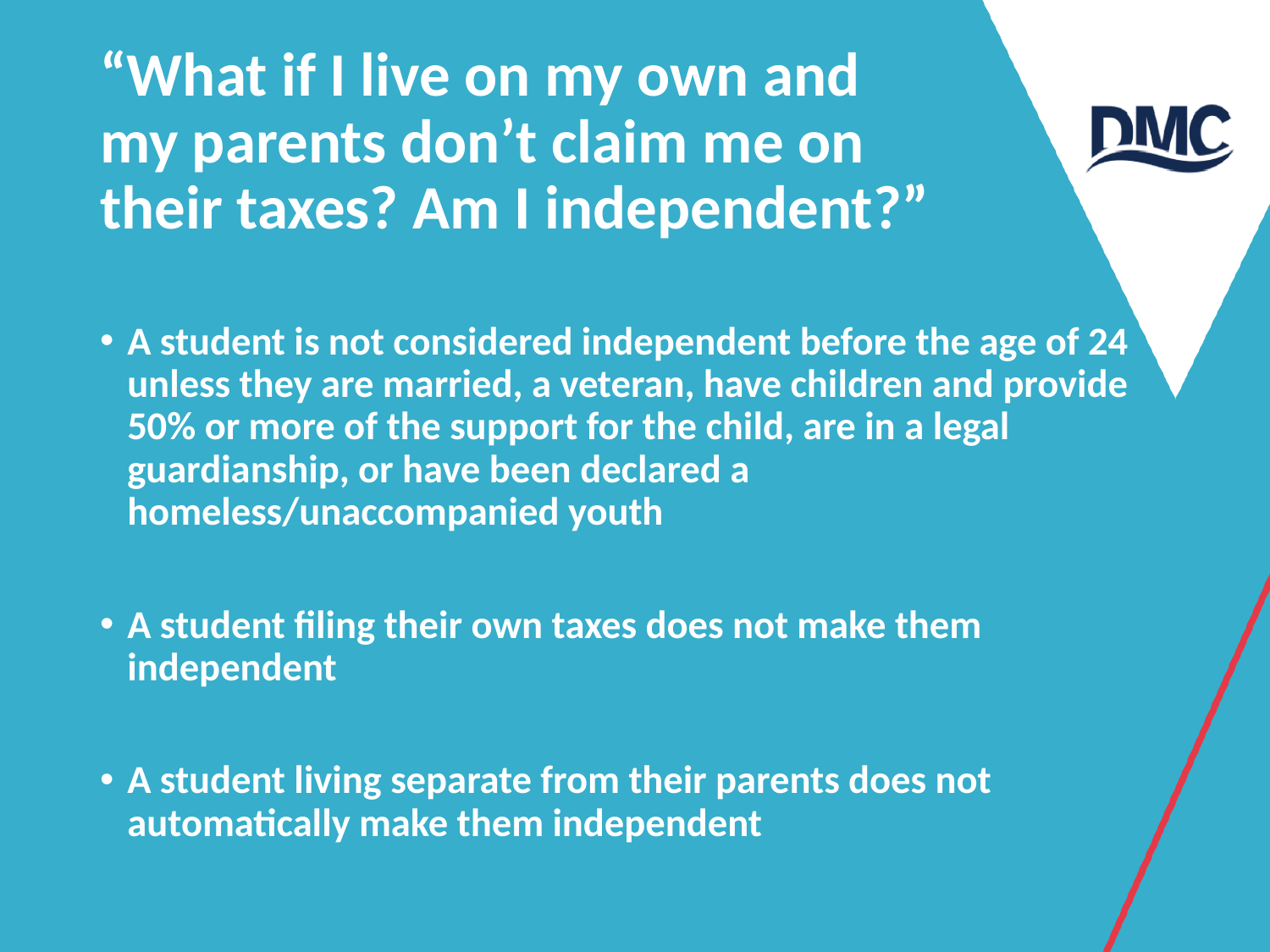

# “What if I live on my own and my parents don’t claim me on their taxes? Am I independent?”

A student is not considered independent before the age of 24 unless they are married, a veteran, have children and provide 50% or more of the support for the child, are in a legal guardianship, or have been declared a homeless/unaccompanied youth

A student filing their own taxes does not make them independent

A student living separate from their parents does not automatically make them independent